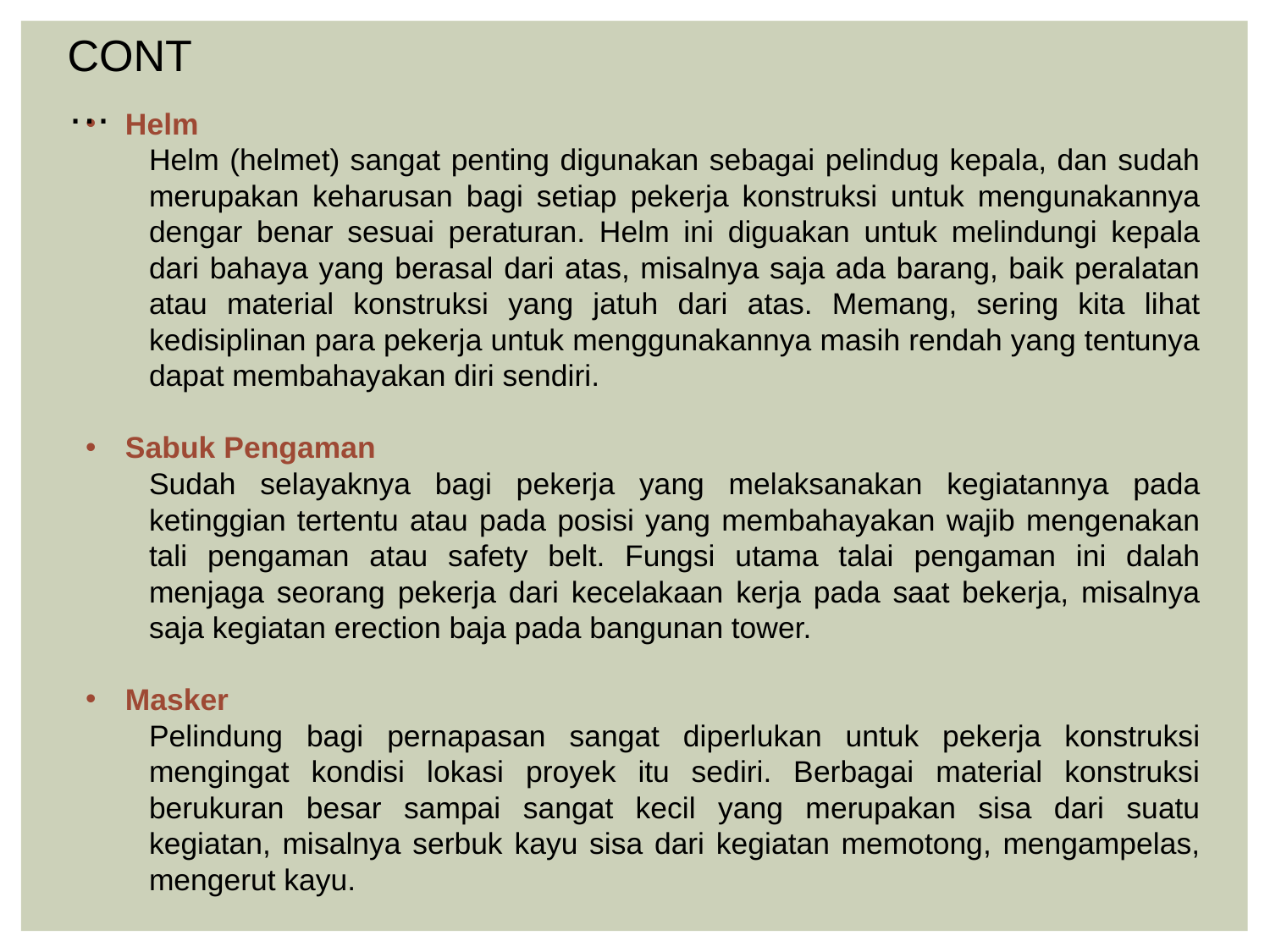

CONT…
Helm
Helm (helmet) sangat penting digunakan sebagai pelindug kepala, dan sudah merupakan keharusan bagi setiap pekerja konstruksi untuk mengunakannya dengar benar sesuai peraturan. Helm ini diguakan untuk melindungi kepala dari bahaya yang berasal dari atas, misalnya saja ada barang, baik peralatan atau material konstruksi yang jatuh dari atas. Memang, sering kita lihat kedisiplinan para pekerja untuk menggunakannya masih rendah yang tentunya dapat membahayakan diri sendiri.

Sabuk Pengaman
Sudah selayaknya bagi pekerja yang melaksanakan kegiatannya pada ketinggian tertentu atau pada posisi yang membahayakan wajib mengenakan tali pengaman atau safety belt. Fungsi utama talai pengaman ini dalah menjaga seorang pekerja dari kecelakaan kerja pada saat bekerja, misalnya saja kegiatan erection baja pada bangunan tower.

Masker
Pelindung bagi pernapasan sangat diperlukan untuk pekerja konstruksi mengingat kondisi lokasi proyek itu sediri. Berbagai material konstruksi berukuran besar sampai sangat kecil yang merupakan sisa dari suatu kegiatan, misalnya serbuk kayu sisa dari kegiatan memotong, mengampelas, mengerut kayu.